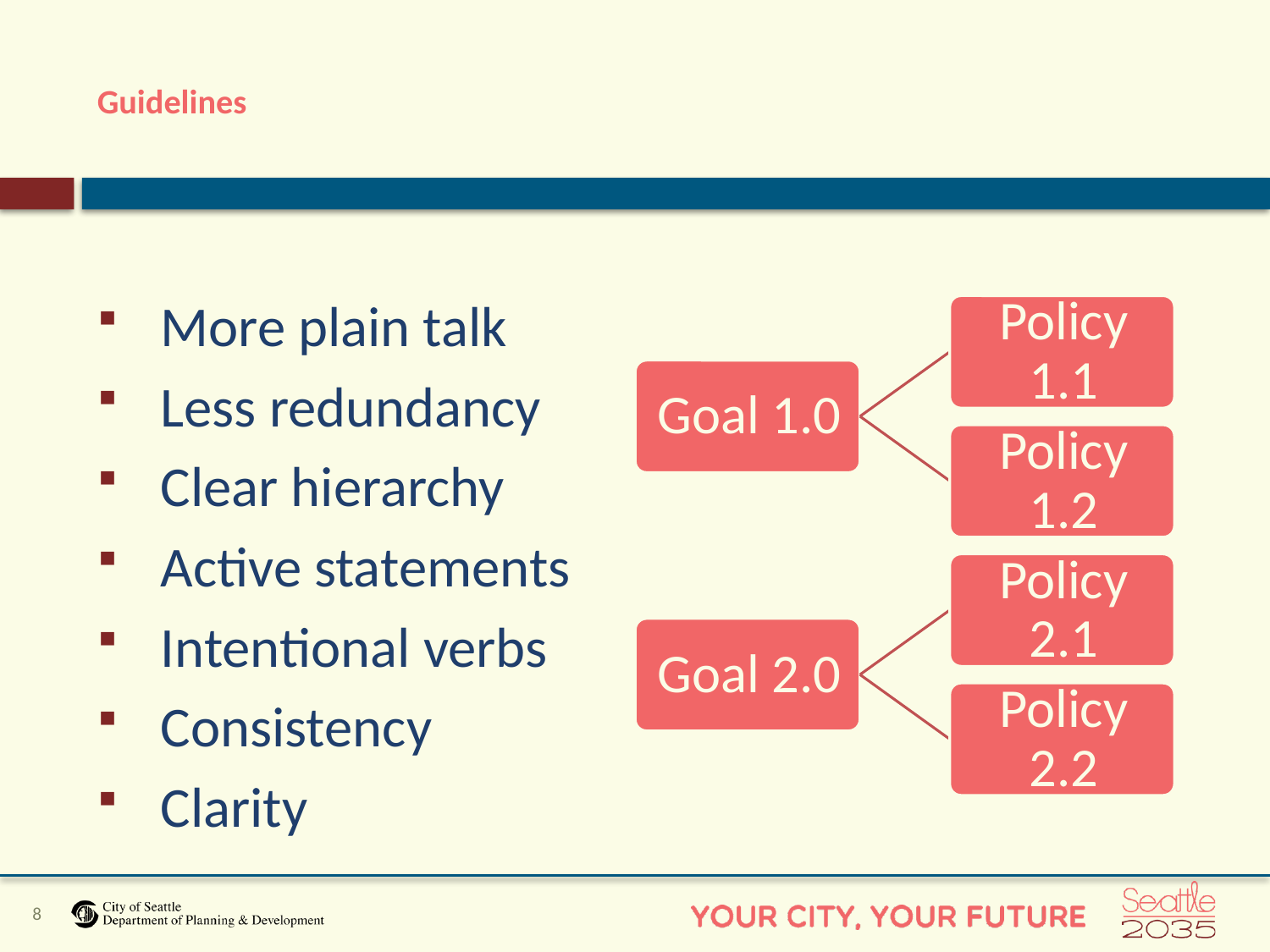

# Guidelines

More plain talk
Less redundancy
Clear hierarchy
Active statements
Intentional verbs
Consistency
Clarity

Goal 1.0

Policy 1.1

Policy 1.2
Goal 2.0

Policy 2.1

Policy 2.2